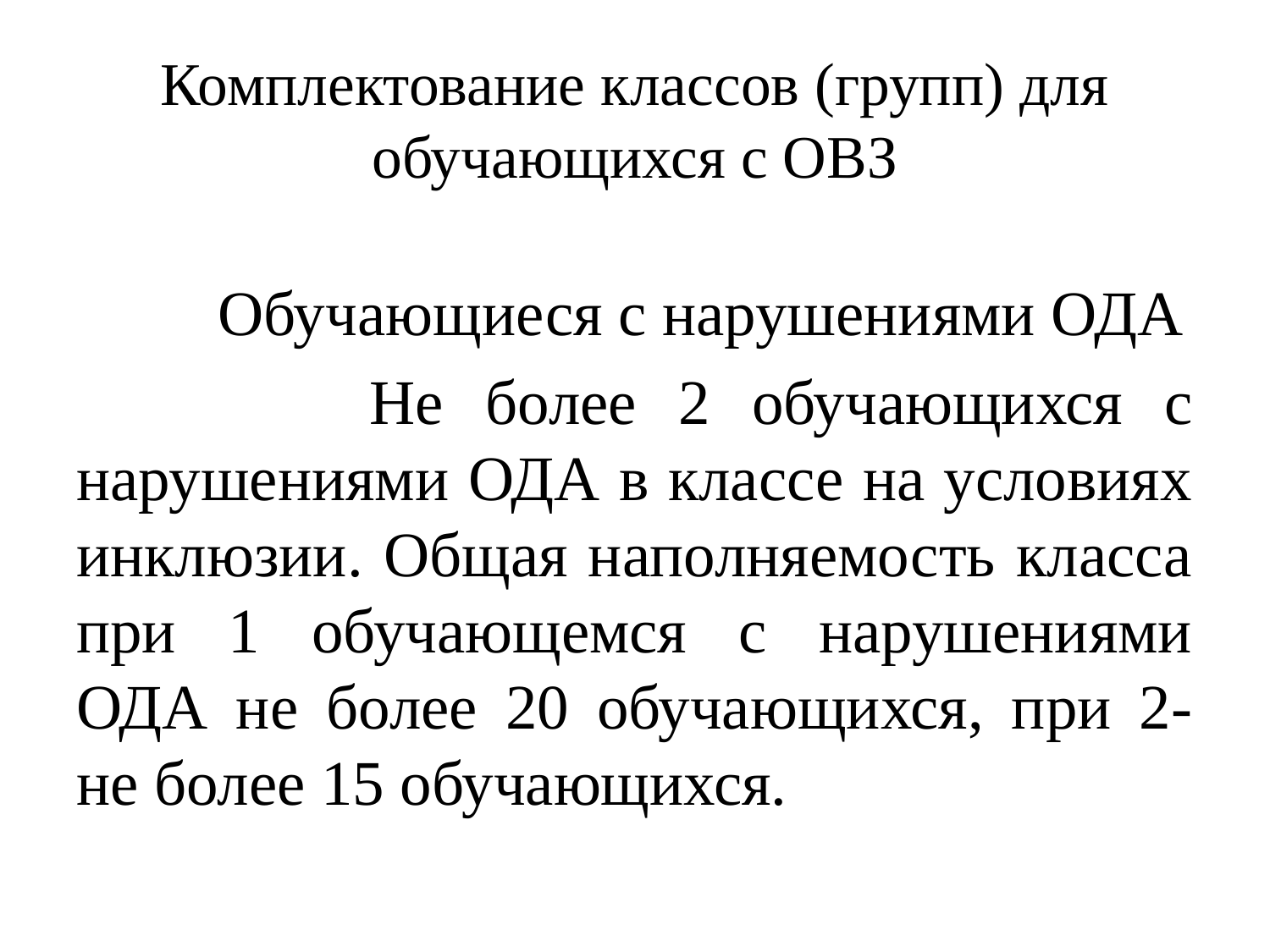

# Комплектование классов (групп) для обучающихся с ОВЗ
          Обучающиеся с нарушениями ОДА
       Не более 2 обучающихся с нарушениями ОДА в классе на условиях инклюзии. Общая наполняемость класса при 1 обучающемся с нарушениями ОДА не более 20 обучающихся, при 2- не более 15 обучающихся.